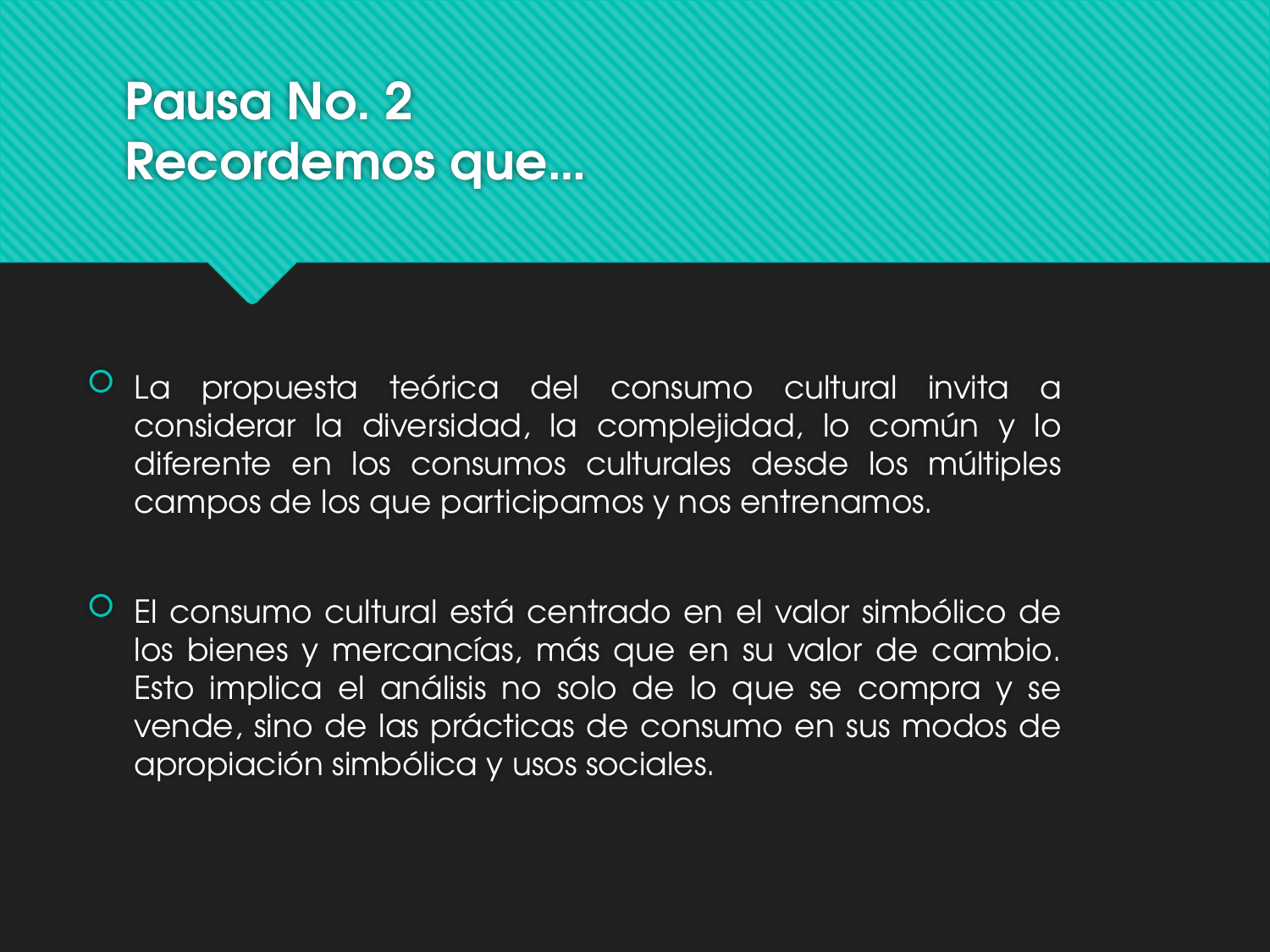

# Pausa No. 2 Recordemos que…
La propuesta teórica del consumo cultural invita a considerar la diversidad, la complejidad, lo común y lo diferente en los consumos culturales desde los múltiples campos de los que participamos y nos entrenamos.

El consumo cultural está centrado en el valor simbólico de los bienes y mercancías, más que en su valor de cambio. Esto implica el análisis no solo de lo que se compra y se vende, sino de las prácticas de consumo en sus modos de apropiación simbólica y usos sociales.